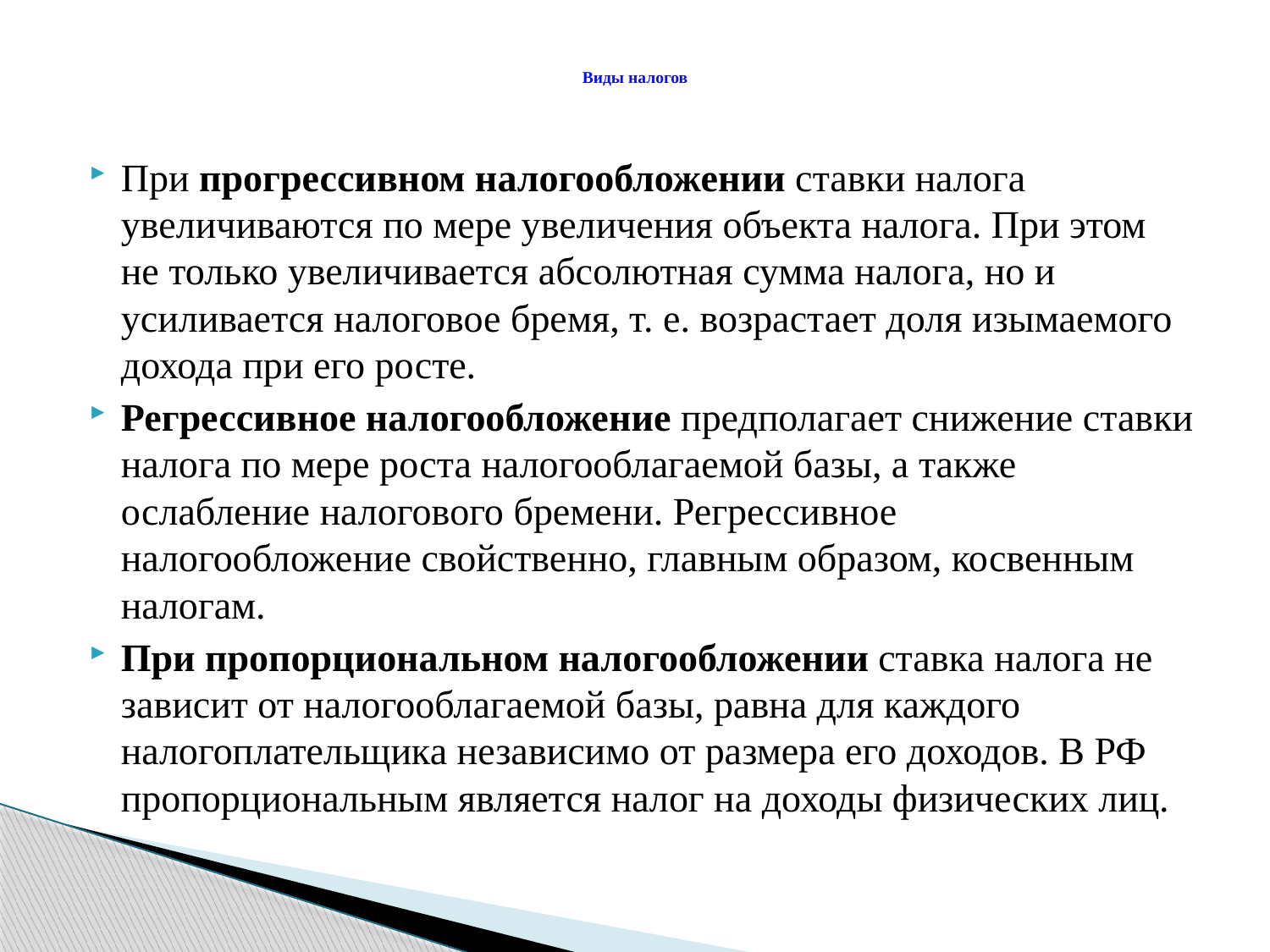

# Виды налогов
При прогрессивном налогообложении ставки налога увеличиваются по мере увеличения объекта налога. При этом не только увеличивается абсолютная сумма налога, но и усиливается налоговое бремя, т. е. возрастает доля изымаемого дохода при его росте.
Регрессивное налогообложение предполагает снижение ставки налога по мере роста налогооблагаемой базы, а также ослабление налогового бремени. Регрессивное налогообложение свойственно, главным образом, косвенным налогам.
При пропорциональном налогообложении ставка налога не зависит от налогооблагаемой базы, равна для каждого налогоплательщика независимо от размера его доходов. В РФ пропорциональным является налог на доходы физических лиц.